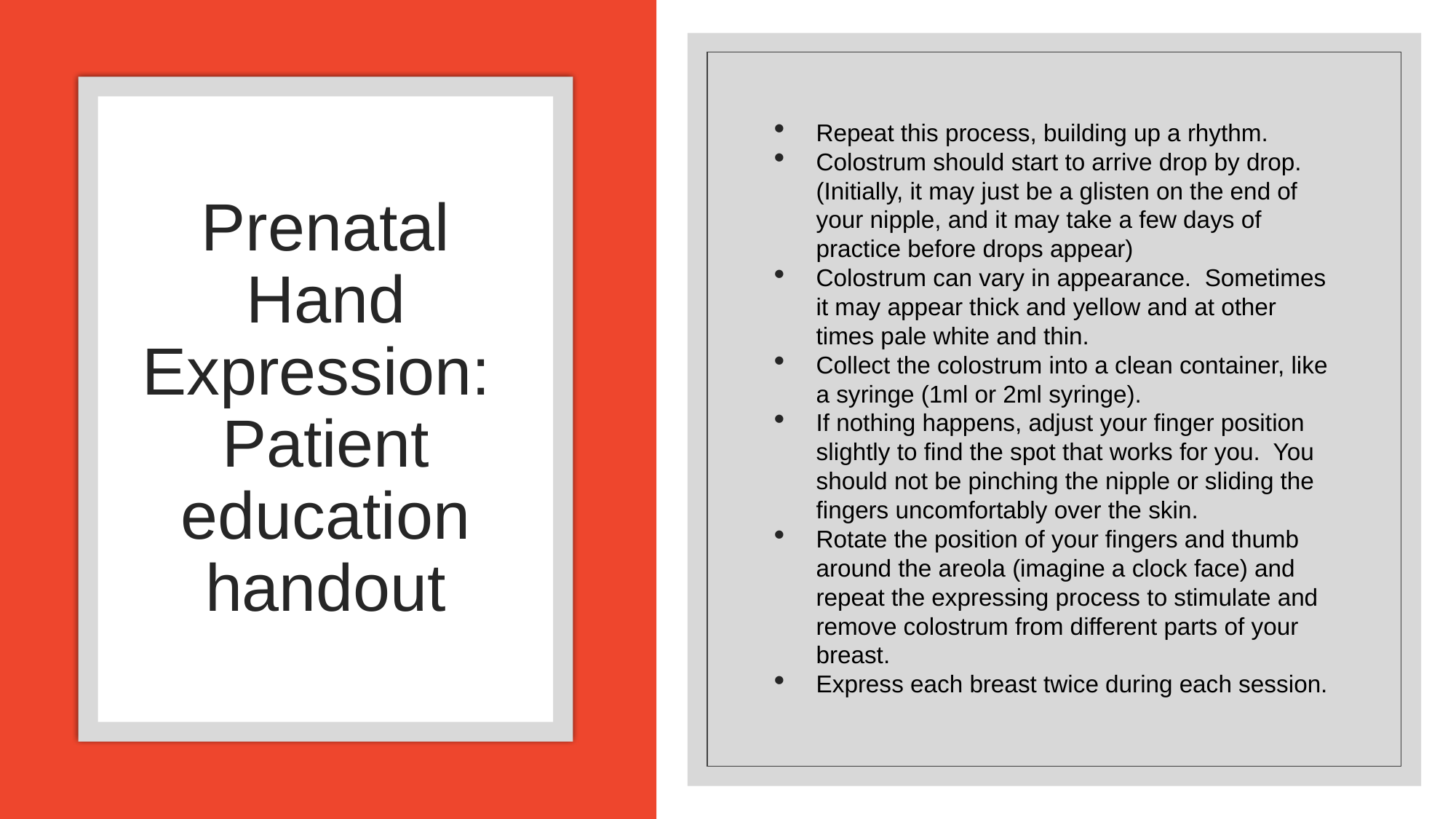

Repeat this process, building up a rhythm.
Colostrum should start to arrive drop by drop.  (Initially, it may just be a glisten on the end of your nipple, and it may take a few days of practice before drops appear)
Colostrum can vary in appearance.  Sometimes it may appear thick and yellow and at other times pale white and thin.
Collect the colostrum into a clean container, like a syringe (1ml or 2ml syringe).
If nothing happens, adjust your finger position slightly to find the spot that works for you.  You should not be pinching the nipple or sliding the fingers uncomfortably over the skin.
Rotate the position of your fingers and thumb around the areola (imagine a clock face) and repeat the expressing process to stimulate and remove colostrum from different parts of your breast.
Express each breast twice during each session.

# Prenatal Hand Expression: Patient education handout